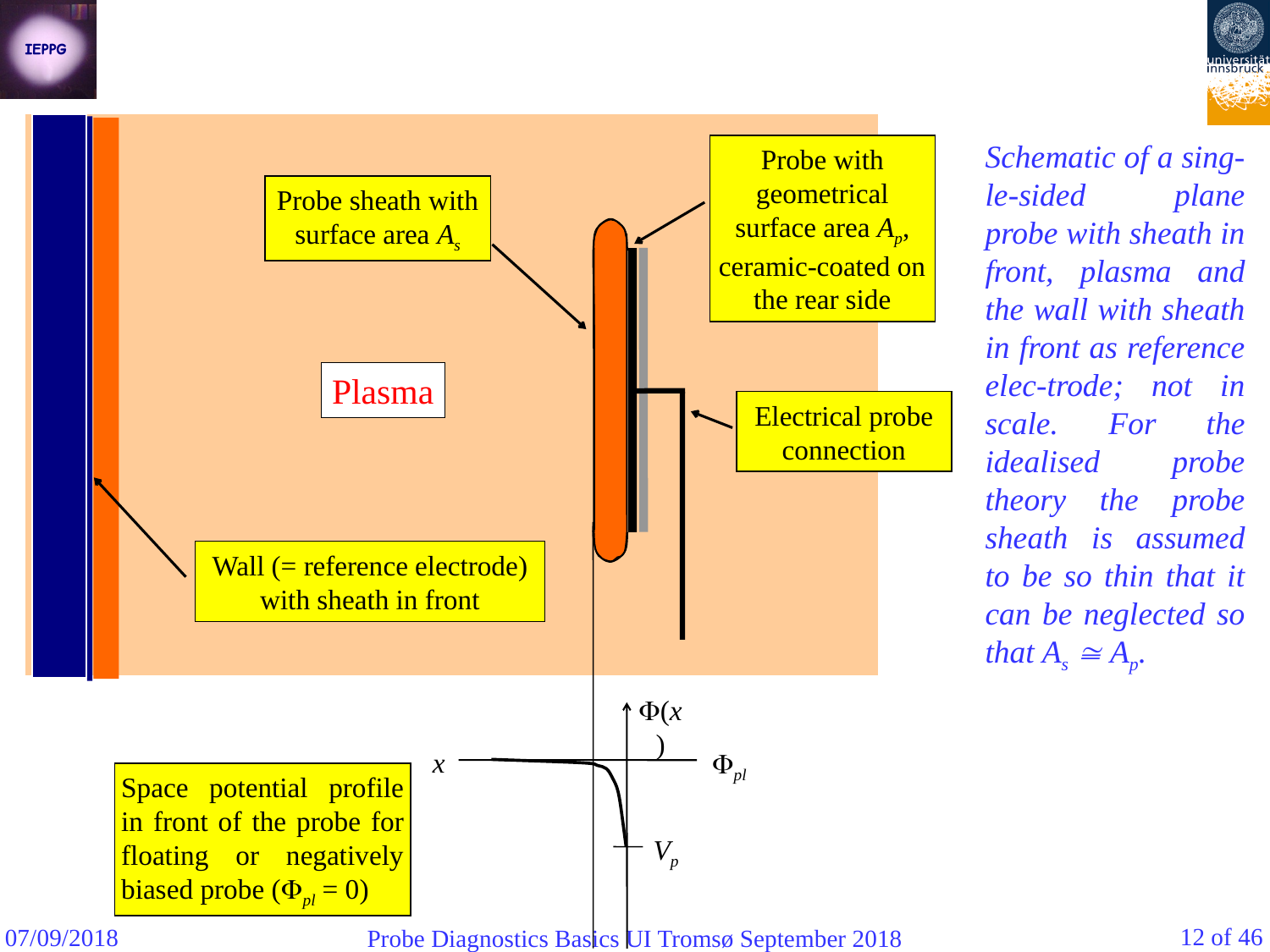

Probe with geometrical surface area Ap, ceramic-coated on the rear side
Probe sheath with surface area As

Plasma

Electrical probe connection

Wall (= reference electrode) with sheath in front
Φ(x)

x
Φpl

Space potential profile in front of the probe for floating or negatively biased probe (Φpl = 0)
Vp

Schematic of a sing-le-sided plane probe with sheath in front, plasma and the wall with sheath in front as reference elec-trode; not in scale. For the idealised probe theory the probe sheath is assumed to be so thin that it can be neglected so that As ≅ Ap.
12 of 46
07/09/2018
Probe Diagnostics Basics UI Tromsø September 2018